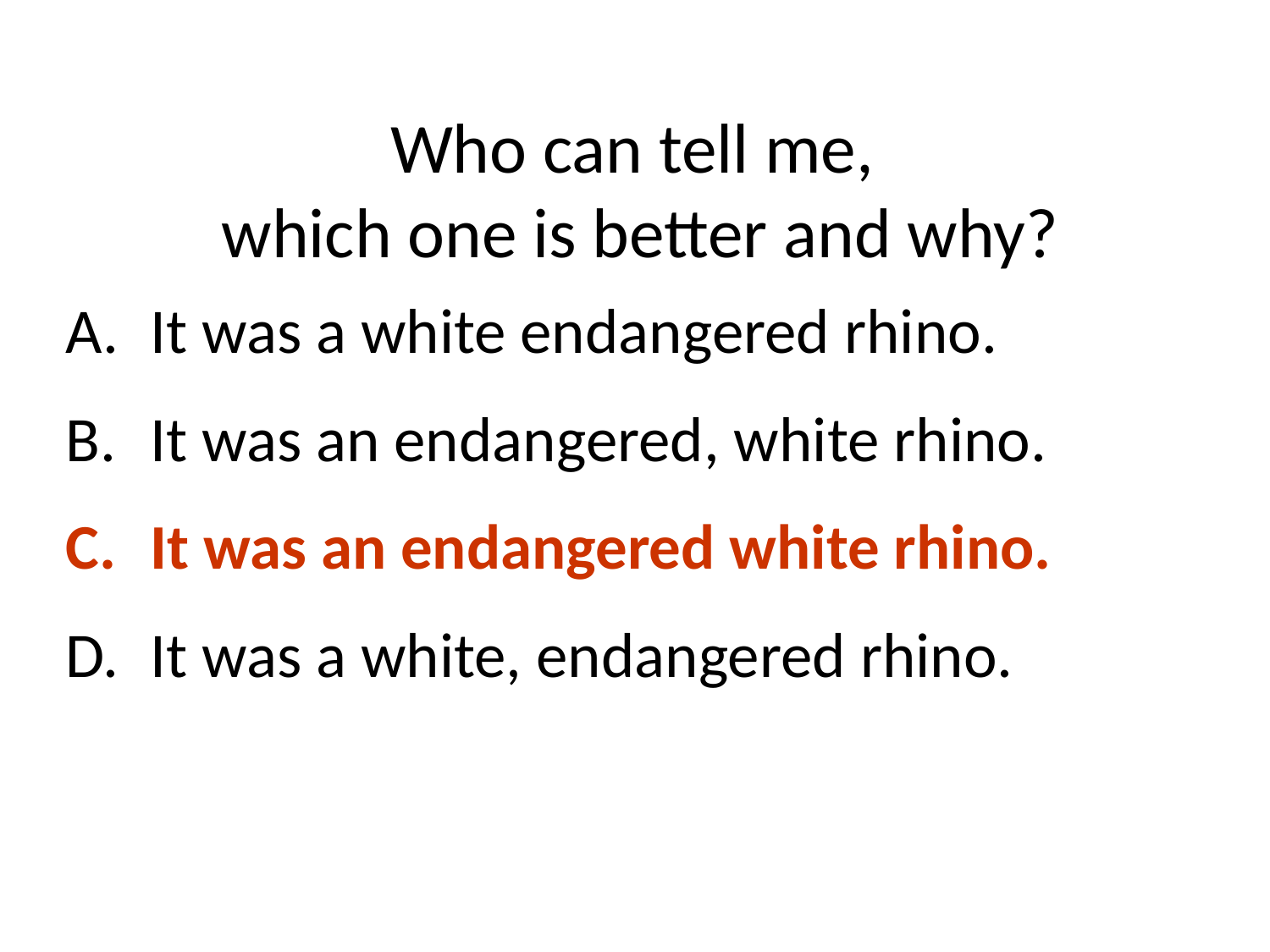

# Who can tell me, which one is better and why?
It was a white endangered rhino.
It was an endangered, white rhino.
It was an endangered white rhino.
It was a white, endangered rhino.